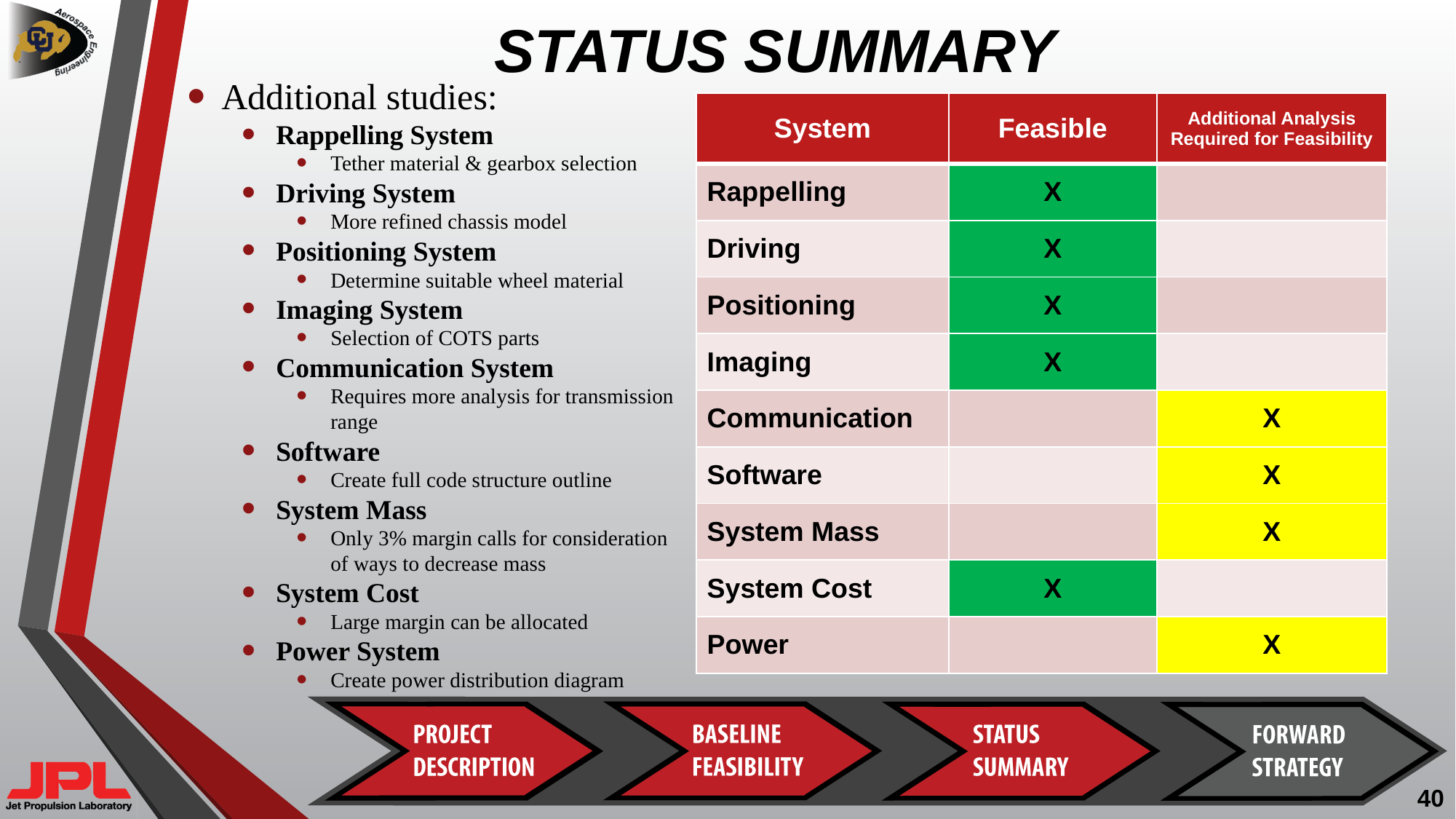

# STATUS SUMMARY
Additional studies:
Rappelling System
Tether material & gearbox selection
Driving System
More refined chassis model
Positioning System
Determine suitable wheel material
Imaging System
Selection of COTS parts
Communication System
Requires more analysis for transmission range
Software
Create full code structure outline
System Mass
Only 3% margin calls for consideration of ways to decrease mass
System Cost
Large margin can be allocated
Power System
Create power distribution diagram
| System | Feasible | Additional Analysis Required for Feasibility |
| --- | --- | --- |
| Rappelling | X |  |
| Driving | X |  |
| Positioning | X |  |
| Imaging | X |  |
| Communication |  | X |
| Software |  | X |
| System Mass |  | X |
| System Cost | X |  |
| Power |  | X |
40